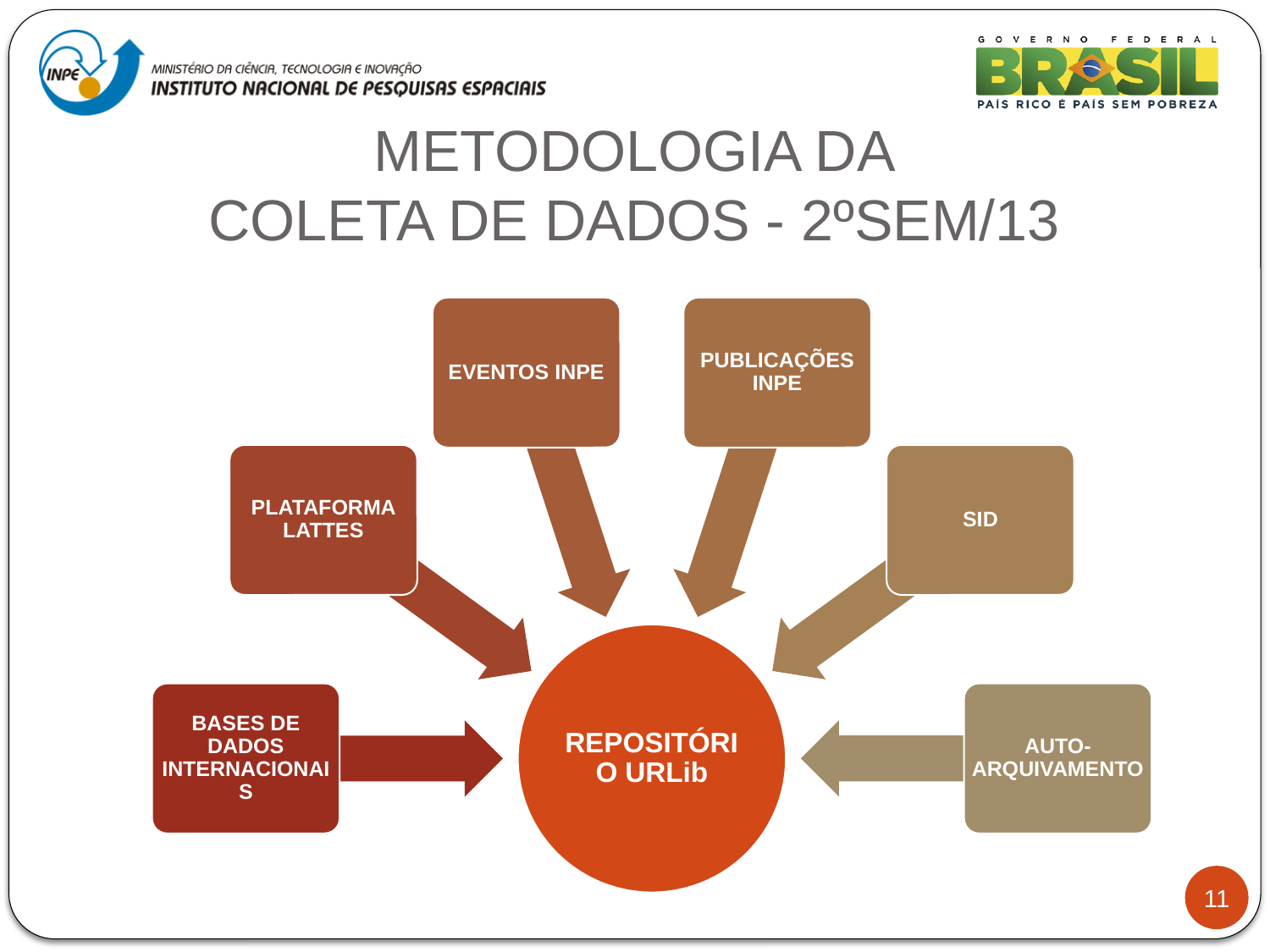

# METODOLOGIA DA COLETA DE DADOS - 2ºSEM/13
REPOSITÓRIO URLib
BASES DE DADOS INTERNACIONAIS
PLATAFORMA LATTES
EVENTOS INPE
PUBLICAÇÕES INPE
SID
AUTO-ARQUIVAMENTO
11